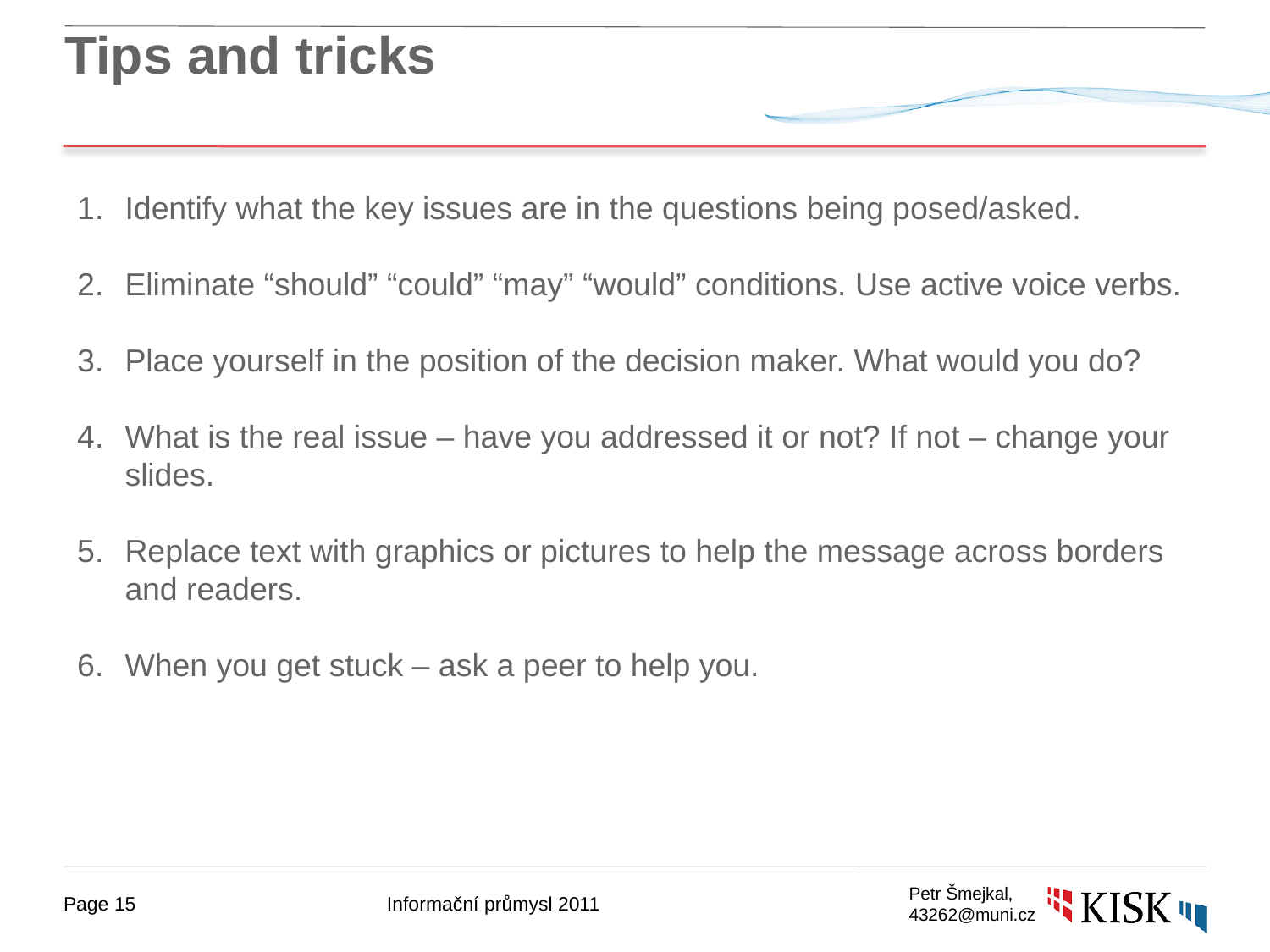

# Tips and tricks
Identify what the key issues are in the questions being posed/asked.

Eliminate “should” “could” “may” “would” conditions. Use active voice verbs.

Place yourself in the position of the decision maker. What would you do?

What is the real issue – have you addressed it or not? If not – change your slides.

Replace text with graphics or pictures to help the message across borders and readers.

When you get stuck – ask a peer to help you.